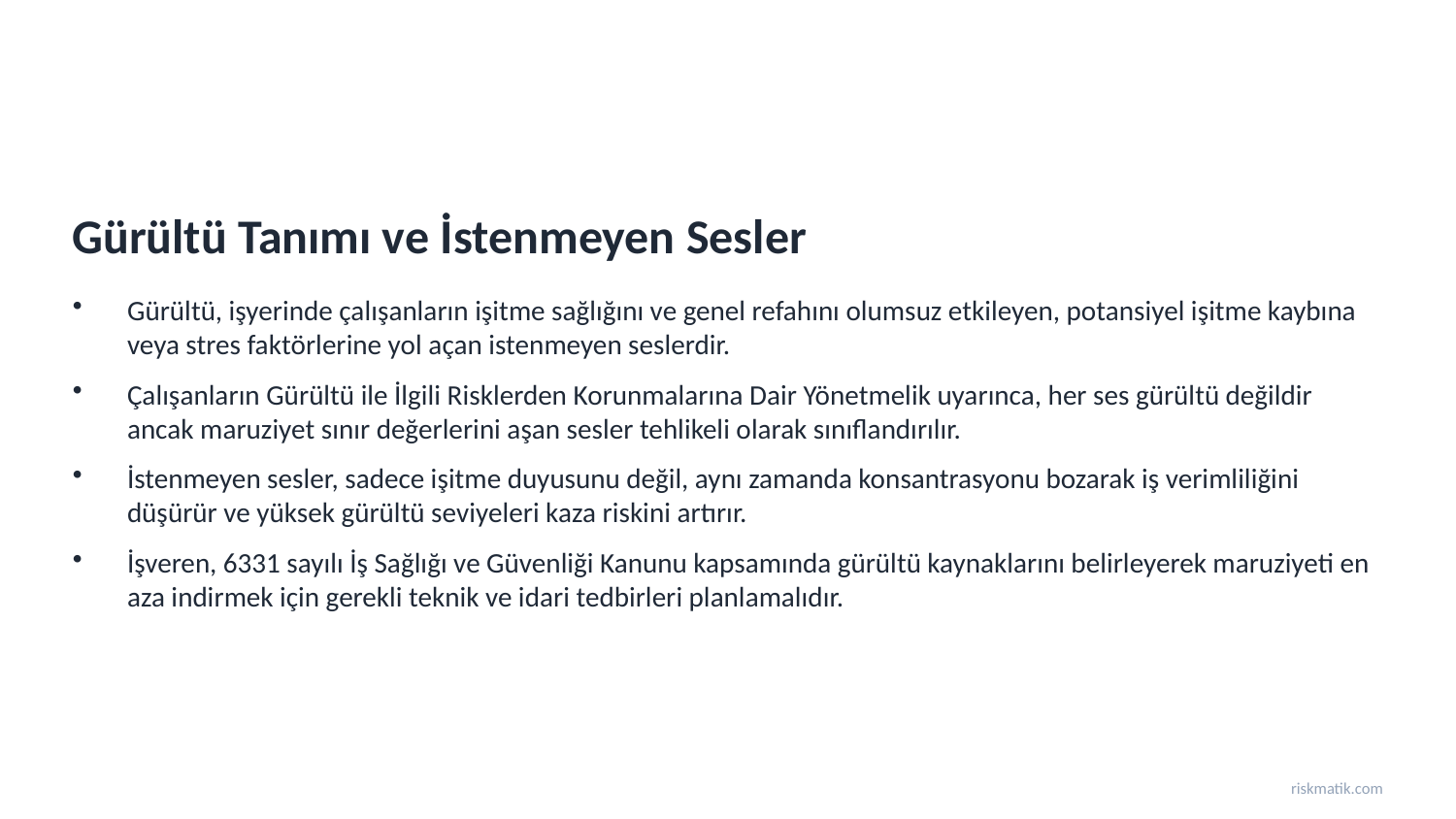

Gürültü Tanımı ve İstenmeyen Sesler
Gürültü, işyerinde çalışanların işitme sağlığını ve genel refahını olumsuz etkileyen, potansiyel işitme kaybına veya stres faktörlerine yol açan istenmeyen seslerdir.
Çalışanların Gürültü ile İlgili Risklerden Korunmalarına Dair Yönetmelik uyarınca, her ses gürültü değildir ancak maruziyet sınır değerlerini aşan sesler tehlikeli olarak sınıflandırılır.
İstenmeyen sesler, sadece işitme duyusunu değil, aynı zamanda konsantrasyonu bozarak iş verimliliğini düşürür ve yüksek gürültü seviyeleri kaza riskini artırır.
İşveren, 6331 sayılı İş Sağlığı ve Güvenliği Kanunu kapsamında gürültü kaynaklarını belirleyerek maruziyeti en aza indirmek için gerekli teknik ve idari tedbirleri planlamalıdır.
riskmatik.com